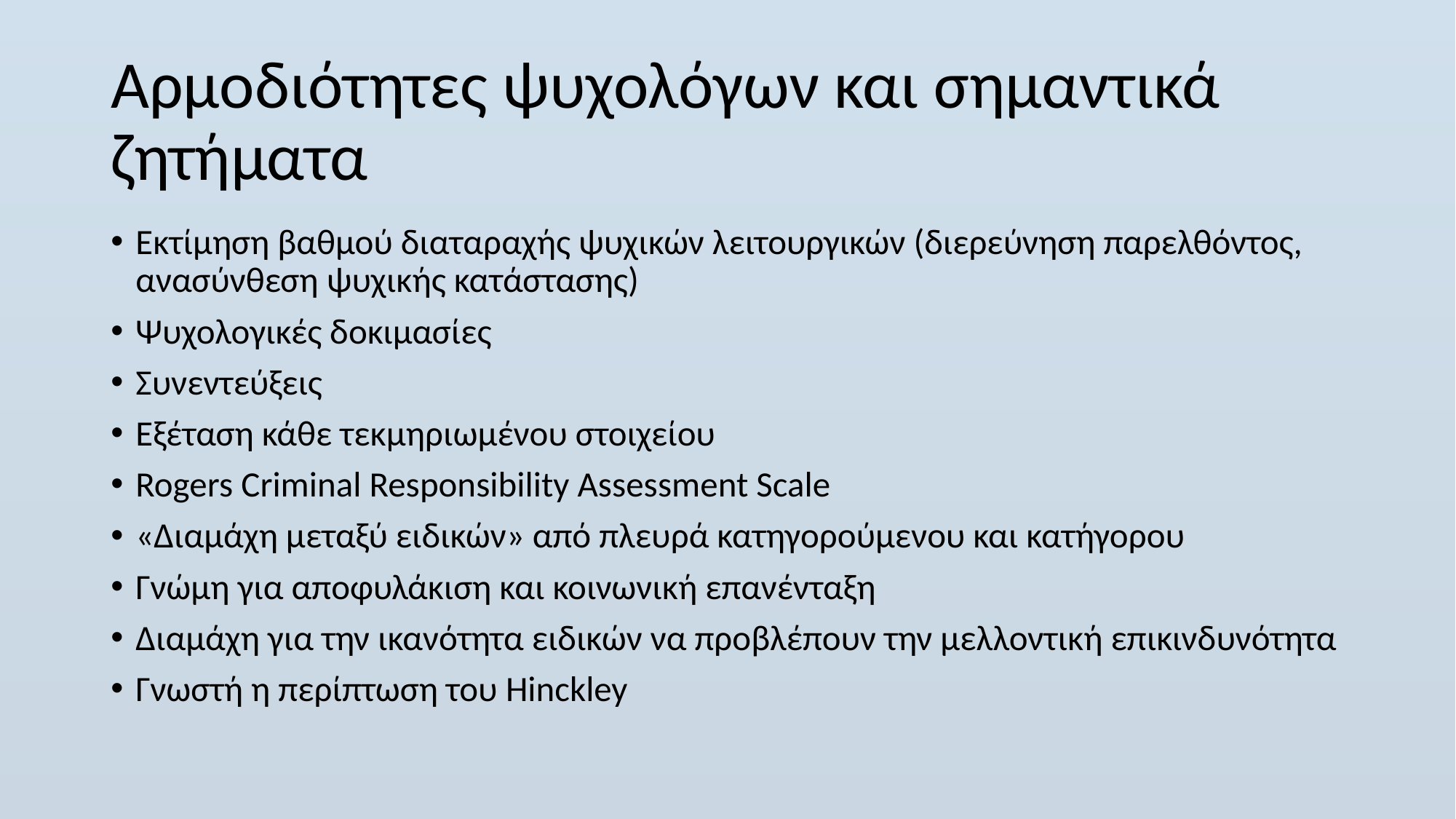

# Αρμοδιότητες ψυχολόγων και σημαντικά ζητήματα
Εκτίμηση βαθμού διαταραχής ψυχικών λειτουργικών (διερεύνηση παρελθόντος, ανασύνθεση ψυχικής κατάστασης)
Ψυχολογικές δοκιμασίες
Συνεντεύξεις
Εξέταση κάθε τεκμηριωμένου στοιχείου
Rogers Criminal Responsibility Assessment Scale
«Διαμάχη μεταξύ ειδικών» από πλευρά κατηγορούμενου και κατήγορου
Γνώμη για αποφυλάκιση και κοινωνική επανένταξη
Διαμάχη για την ικανότητα ειδικών να προβλέπουν την μελλοντική επικινδυνότητα
Γνωστή η περίπτωση του Hinckley